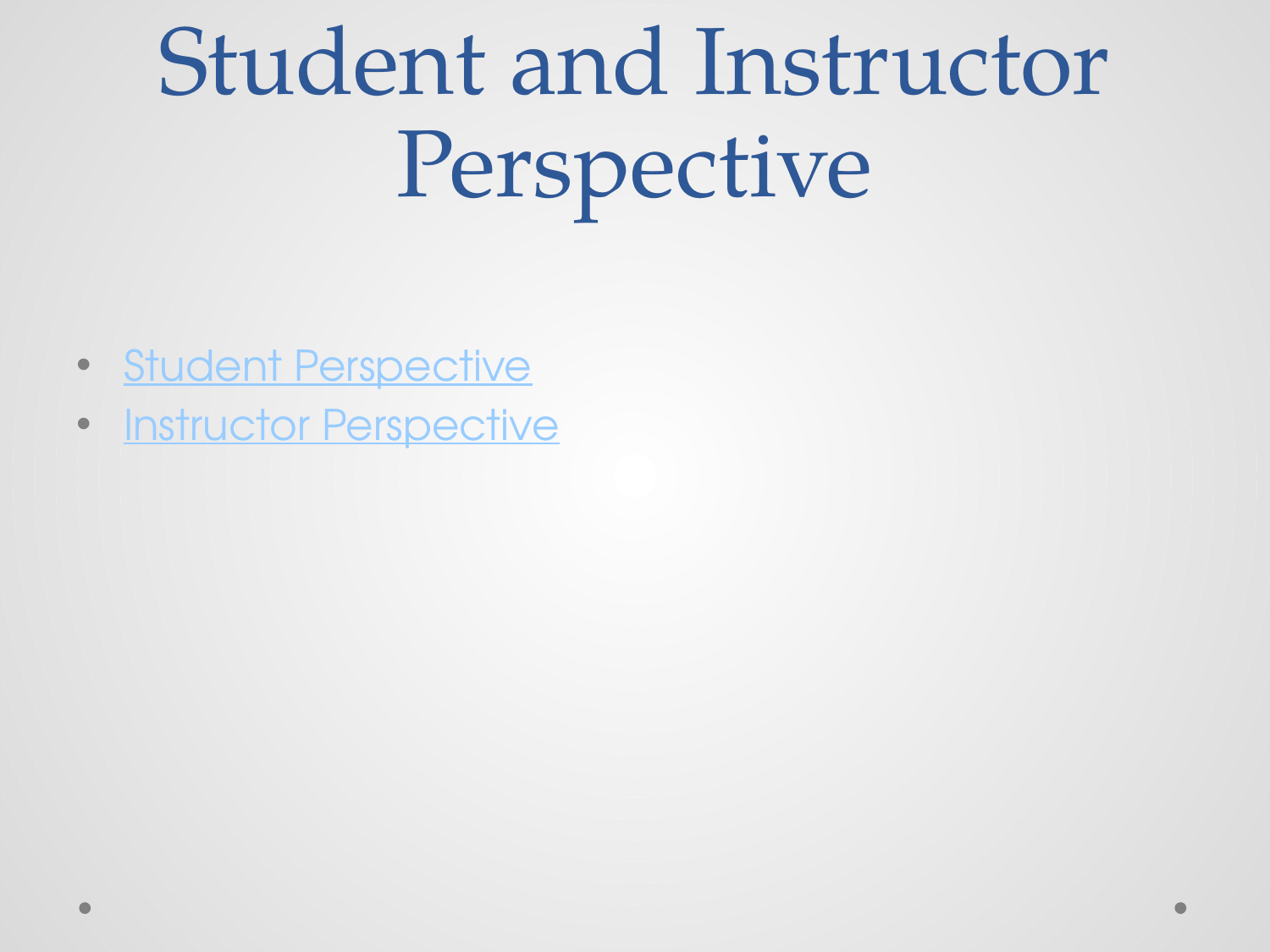

# Student and Instructor Perspective
Student Perspective
Instructor Perspective